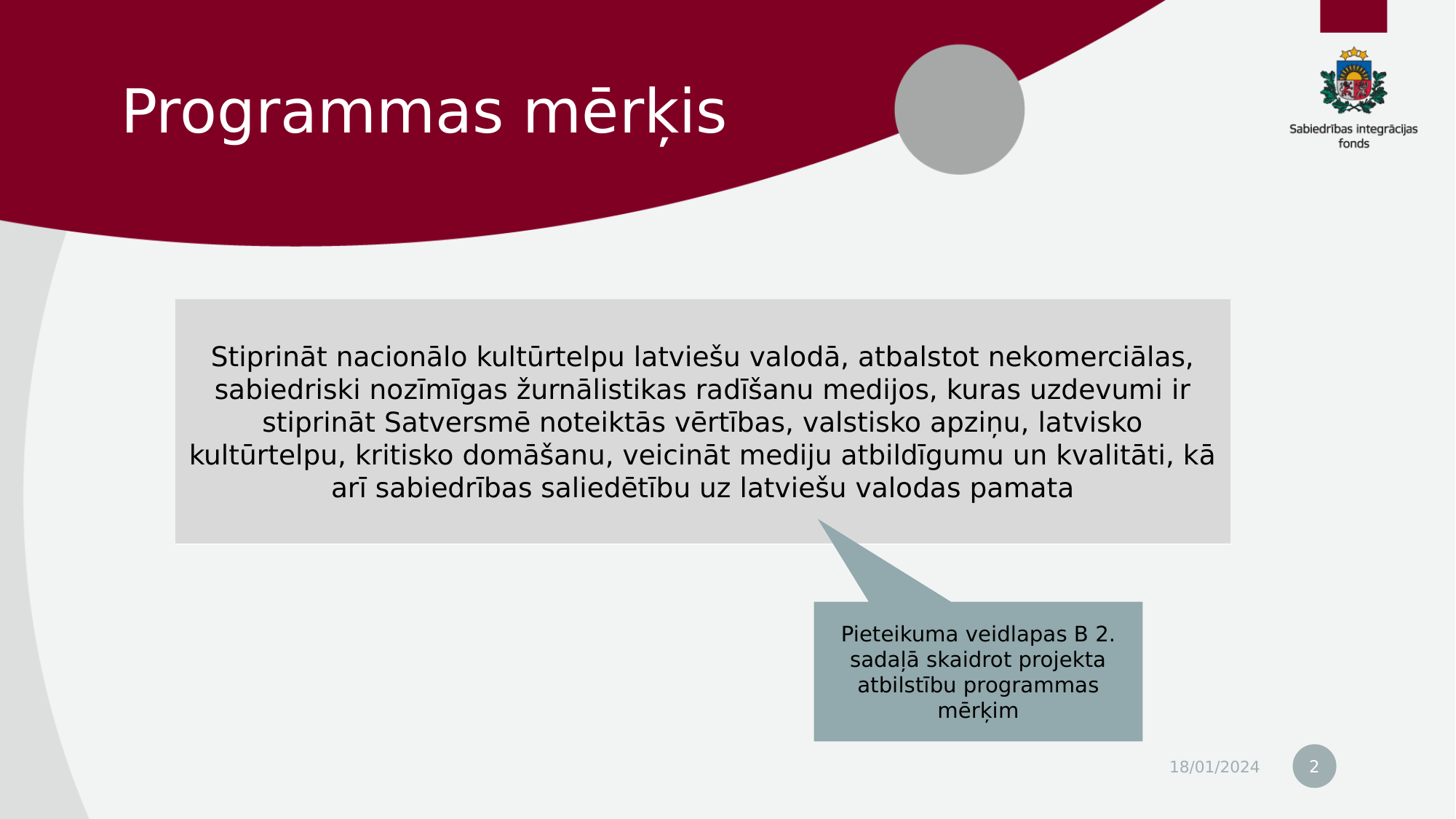

# Programmas mērķis

Stiprināt nacionālo kultūrtelpu latviešu valodā, atbalstot nekomerciālas, sabiedriski nozīmīgas žurnālistikas radīšanu medijos, kuras uzdevumi ir stiprināt Satversmē noteiktās vērtības, valstisko apziņu, latvisko kultūrtelpu, kritisko domāšanu, veicināt mediju atbildīgumu un kvalitāti, kā arī sabiedrības saliedētību uz latviešu valodas pamata
Pieteikuma veidlapas B 2. sadaļā skaidrot projekta atbilstību programmas mērķim
2
18/01/2024